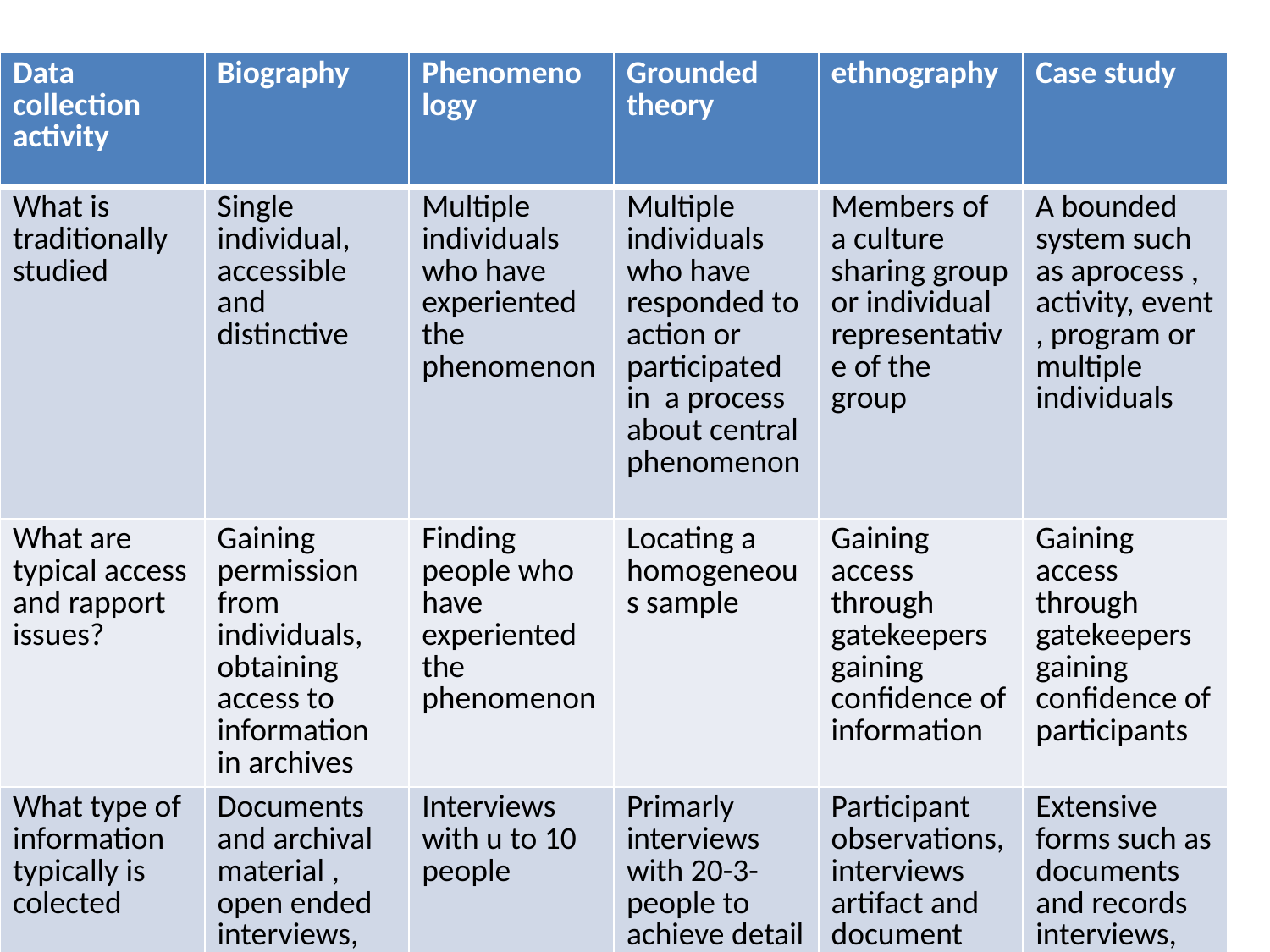

| Data collection activity | Biography | Phenomeno logy | Grounded theory | ethnography | Case study |
| --- | --- | --- | --- | --- | --- |
| What is traditionally studied | Single individual, accessible and distinctive | Multiple individuals who have experiented the phenomenon | Multiple individuals who have responded to action or participated in a process about central phenomenon | Members of a culture sharing group or individual representative of the group | A bounded system such as aprocess , activity, event , program or multiple individuals |
| What are typical access and rapport issues? | Gaining permission from individuals, obtaining access to information in archives | Finding people who have experiented the phenomenon | Locating a homogeneous sample | Gaining access through gatekeepers gaining confidence of information | Gaining access through gatekeepers gaining confidence of participants |
| What type of information typically is colected | Documents and archival material , open ended interviews, participants obsevation | Interviews with u to 10 people | Primarly interviews with 20-3- people to achieve detail in the theory | Participant observations, interviews artifact and document | Extensive forms such as documents and records interviews, observations and phsical artifact |
| How is information recorded | Notes, interview protocol | Long interview protocol | Interviews protocol | Filednotes, interview and observations | Filednotes, interview, observation |
|  |  |  |  |  |  |